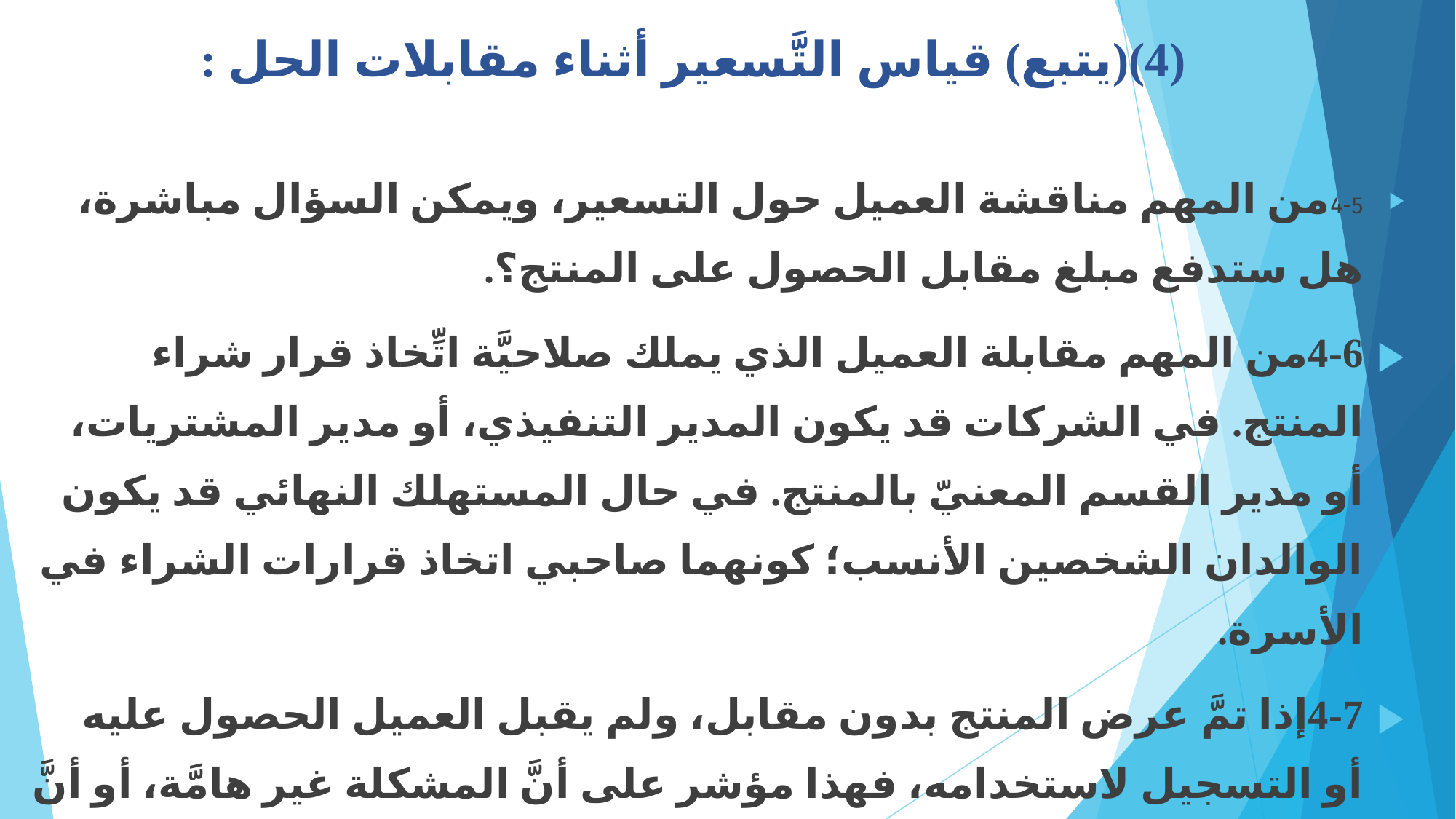

# (4)	(يتبع) قياس التَّسعير أثناء مقابلات الحل :

4-5	من المهم مناقشة العميل حول التسعير، ويمكن السؤال مباشرة، هل ستدفع مبلغ مقابل الحصول على المنتج؟.
4-6	من المهم مقابلة العميل الذي يملك صلاحيَّة اتِّخاذ قرار شراء المنتج. في الشركات قد يكون المدير التنفيذي، أو مدير المشتريات، أو مدير القسم المعنيّ بالمنتج. في حال المستهلك النهائي قد يكون الوالدان الشخصين الأنسب؛ كونهما صاحبي اتخاذ قرارات الشراء في الأسرة.
4-7	إذا تمَّ عرض المنتج بدون مقابل، ولم يقبل العميل الحصول عليه أو التسجيل لاستخدامه، فهذا مؤشر على أنَّ المشكلة غير هامَّة، أو أنَّ الحل غير مناسب حتَّى بدون مقابل، أو بأنَّ العميل الحالي ليس العميل المناسب للمنتج.